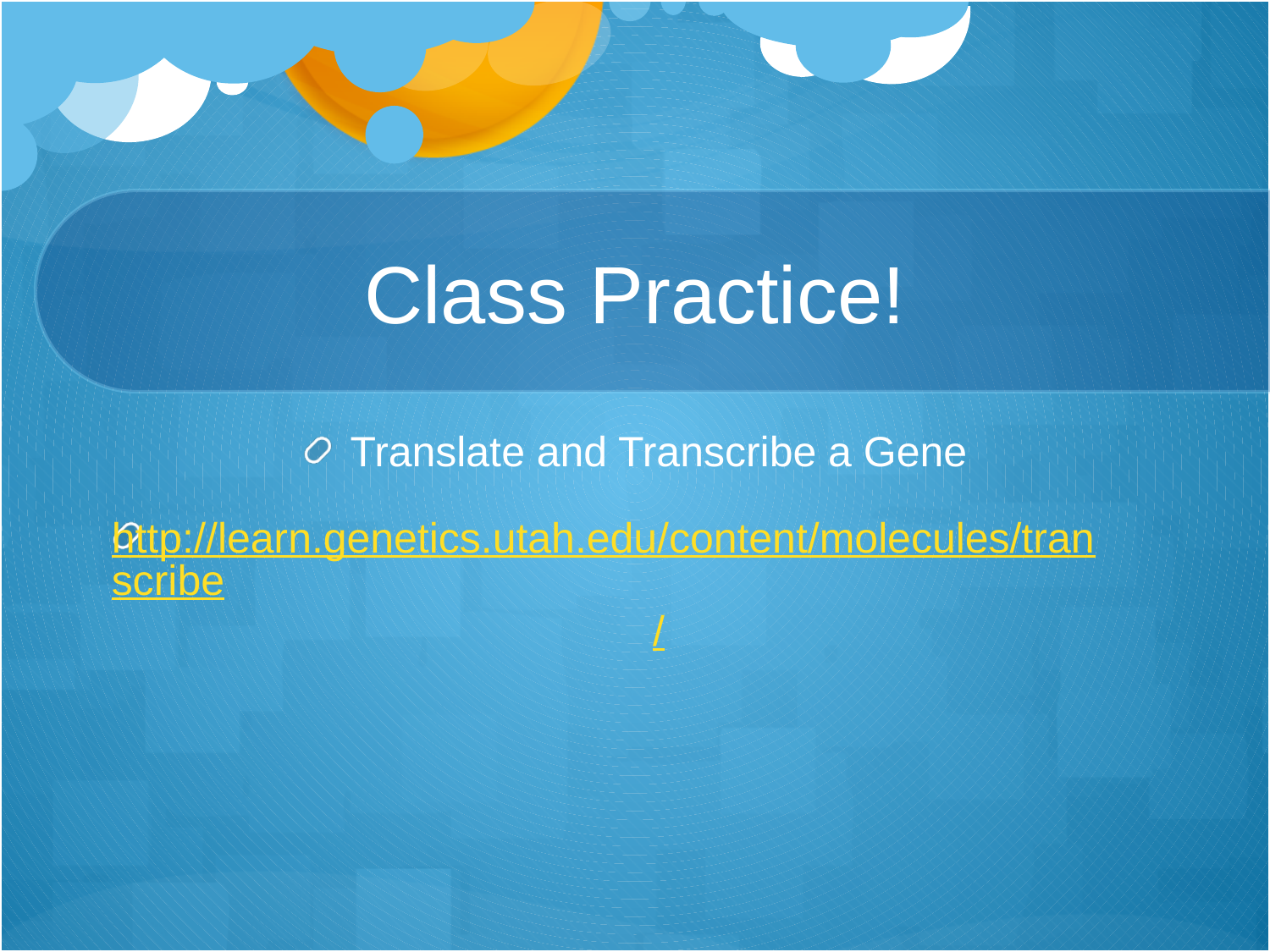

# Class Practice!
Translate and Transcribe a Gene
http://learn.genetics.utah.edu/content/molecules/transcribe/